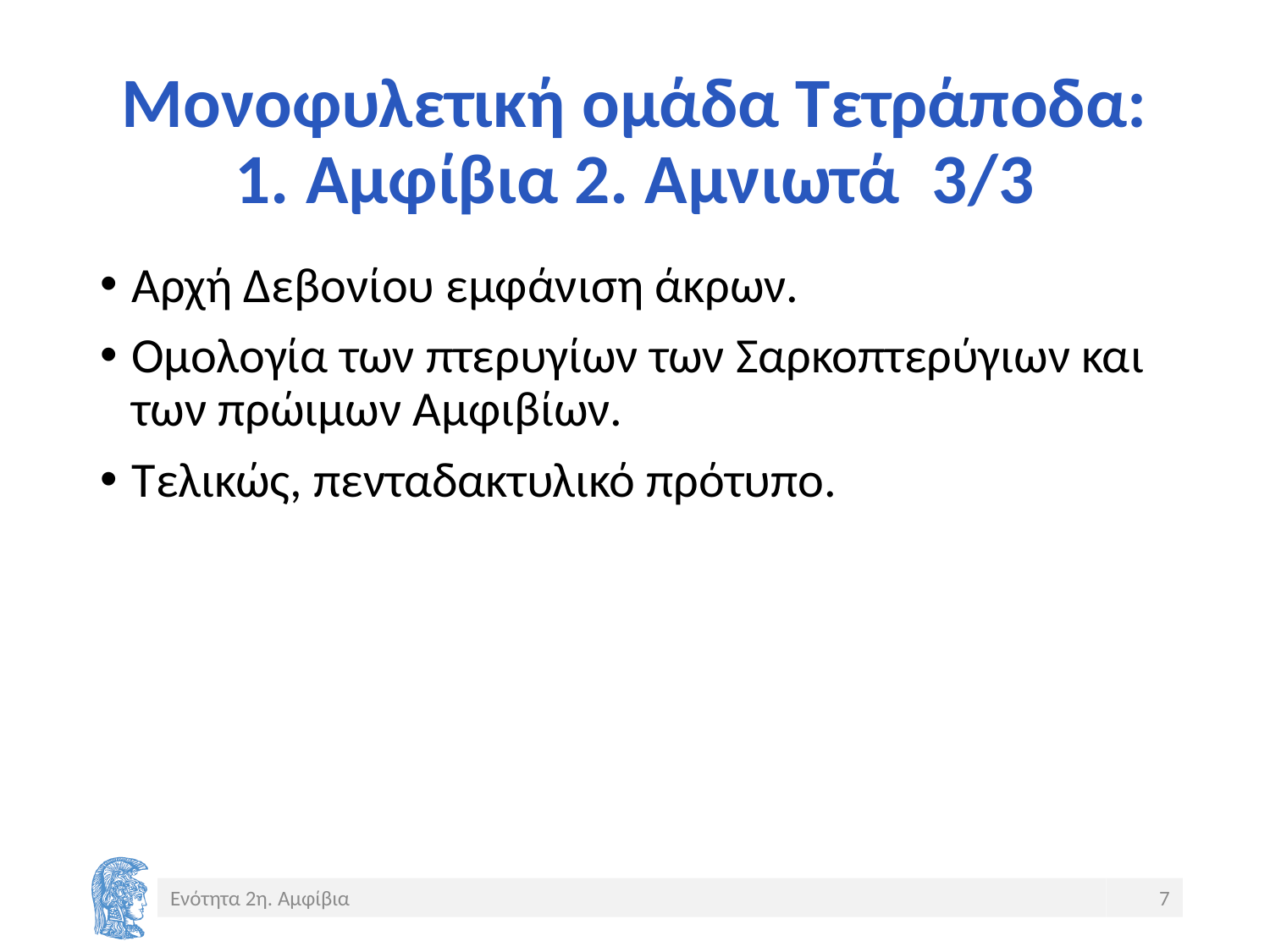

# Μονοφυλετική ομάδα Τετράποδα: 1. Αμφίβια 2. Αμνιωτά  3/3
Αρχή Δεβονίου εμφάνιση άκρων.
Ομολογία των πτερυγίων των Σαρκοπτερύγιων και των πρώιμων Αμφιβίων.
Τελικώς, πενταδακτυλικό πρότυπο.
Ενότητα 2η. Αμφίβια
7